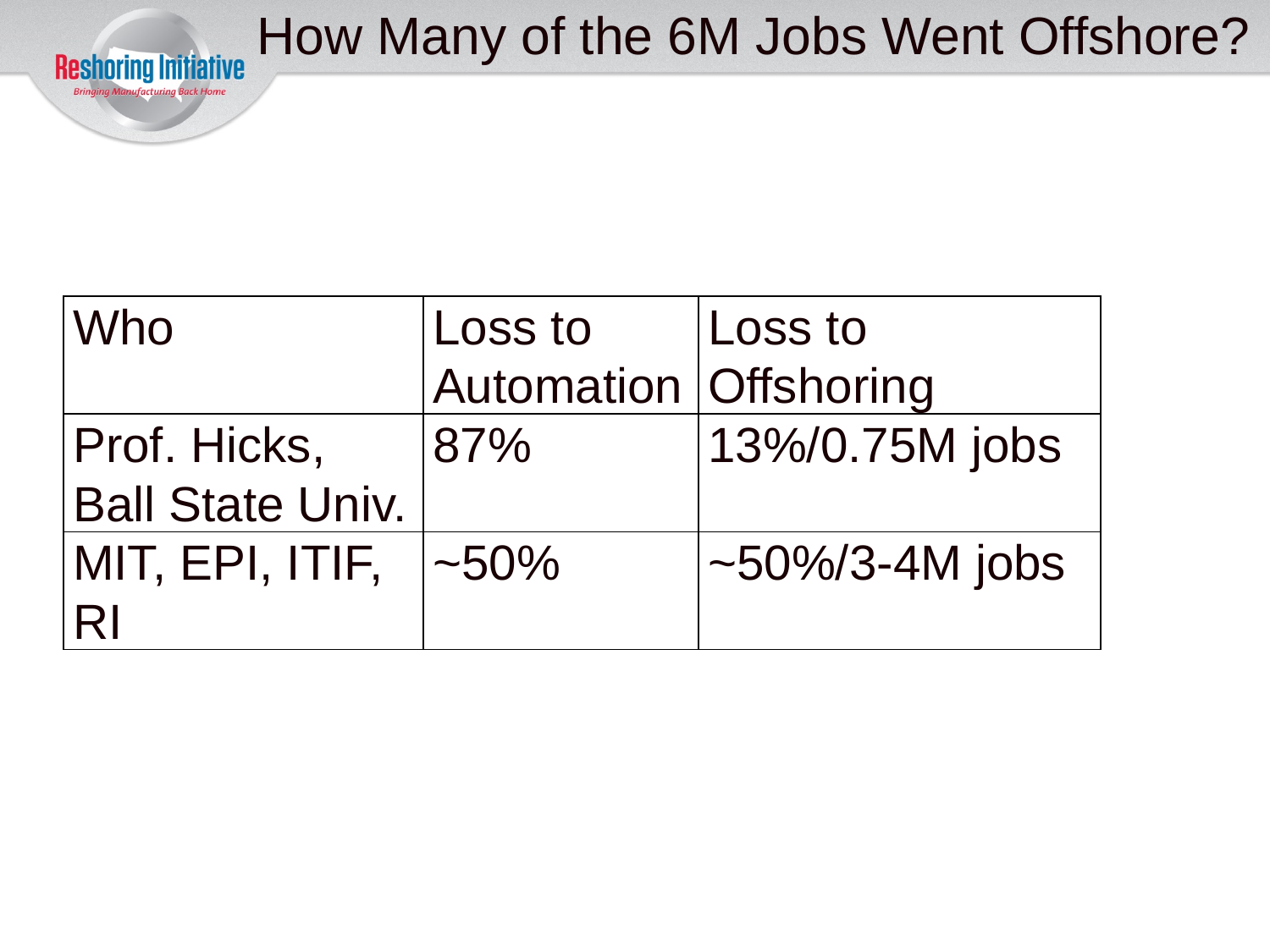

# How Many of the 6M Jobs Went Offshore?

| Who | Loss to Automation | Loss to Offshoring |
| --- | --- | --- |
| Prof. Hicks, Ball State Univ. | 87% | 13%/0.75M jobs |
| MIT, EPI, ITIF, RI | ~50% | ~50%/3-4M jobs |